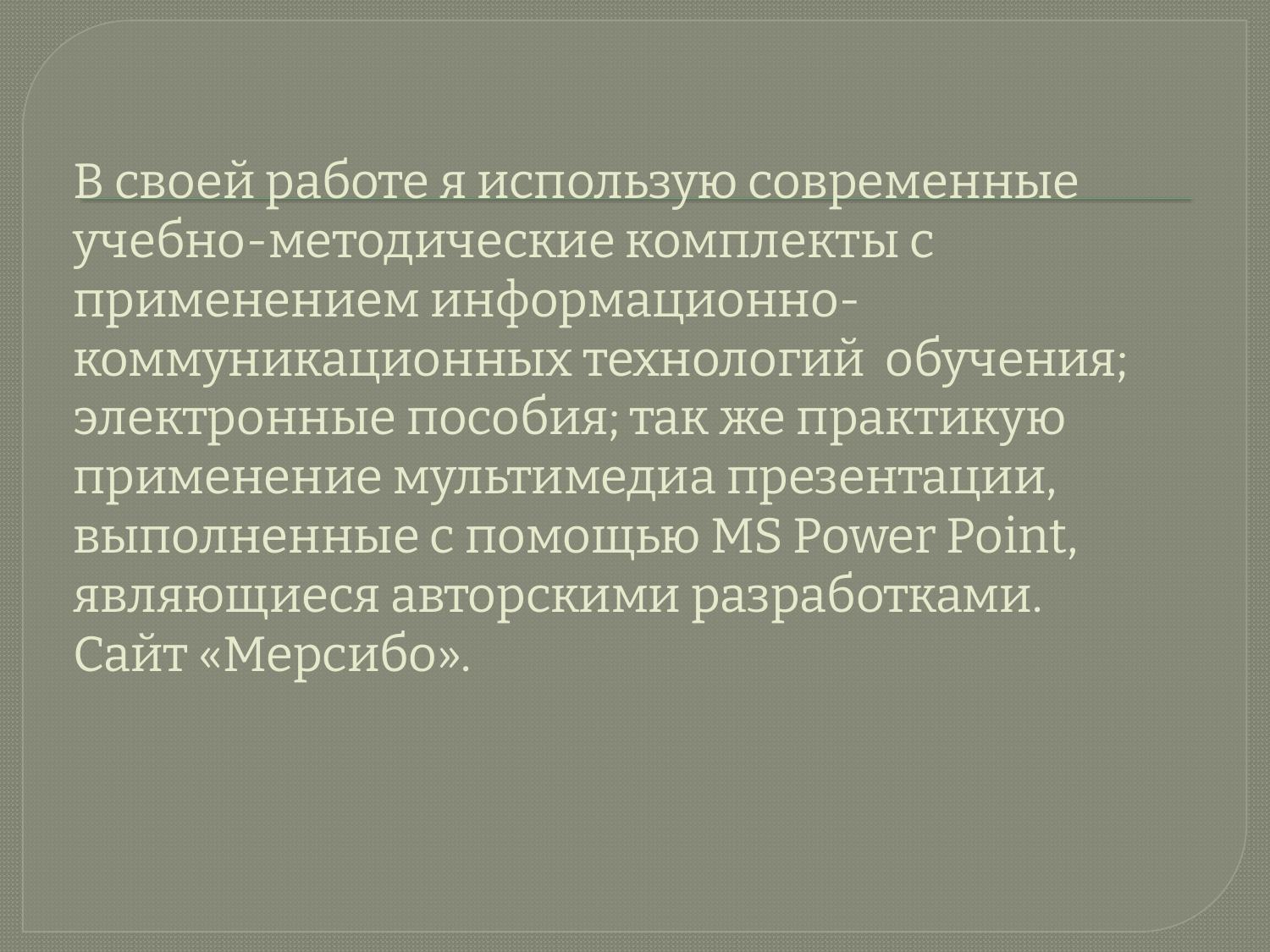

# В своей работе я использую современные учебно-методические комплекты с применением информационно-коммуникационных технологий  обучения; электронные пособия; так же практикую применение мультимедиа презентации, выполненные с помощью MS Power Point, являющиеся авторскими разработками. Сайт «Мерсибо».